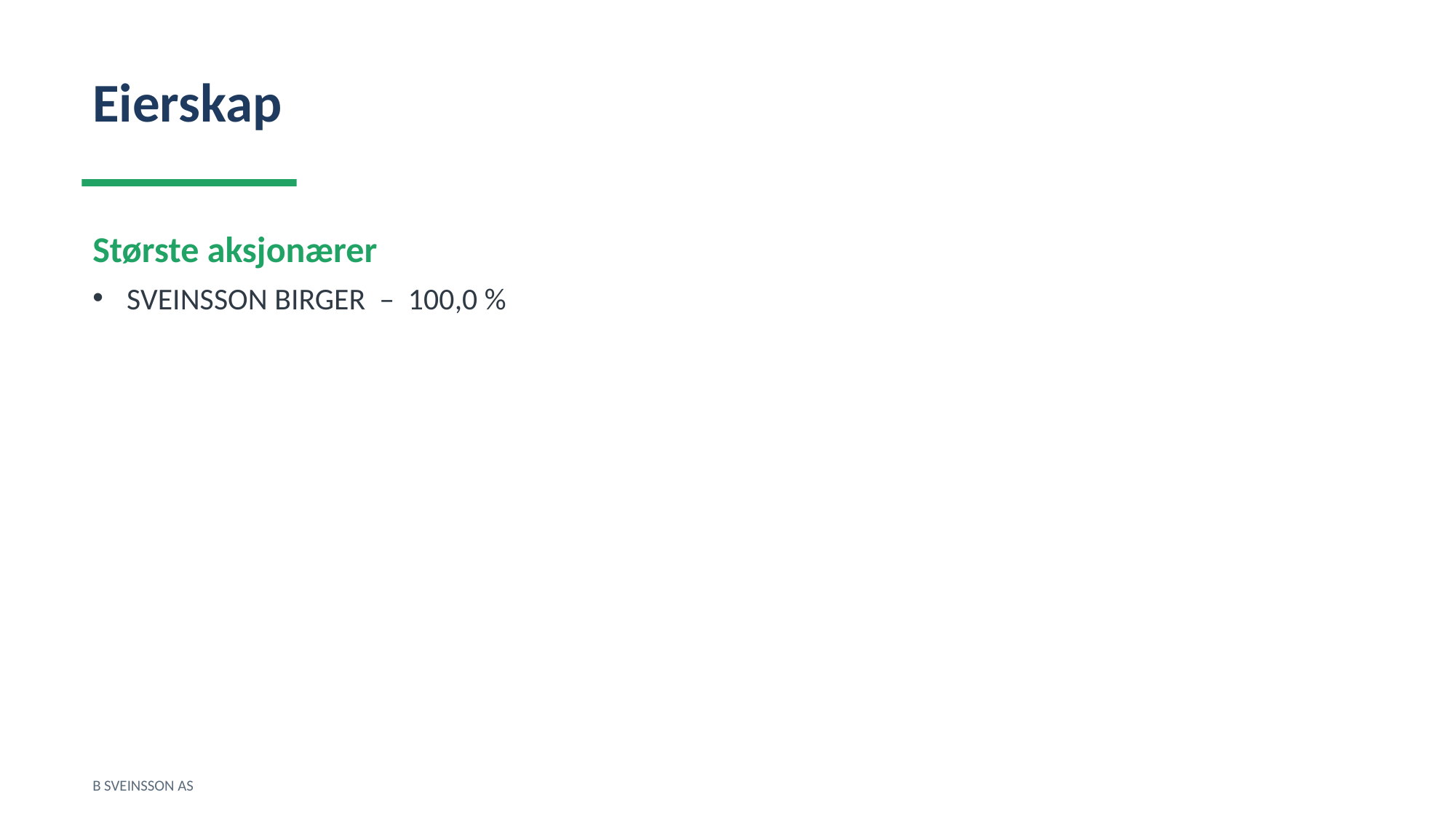

Eierskap

Største aksjonærer
SVEINSSON BIRGER  –  100,0 %
B SVEINSSON AS